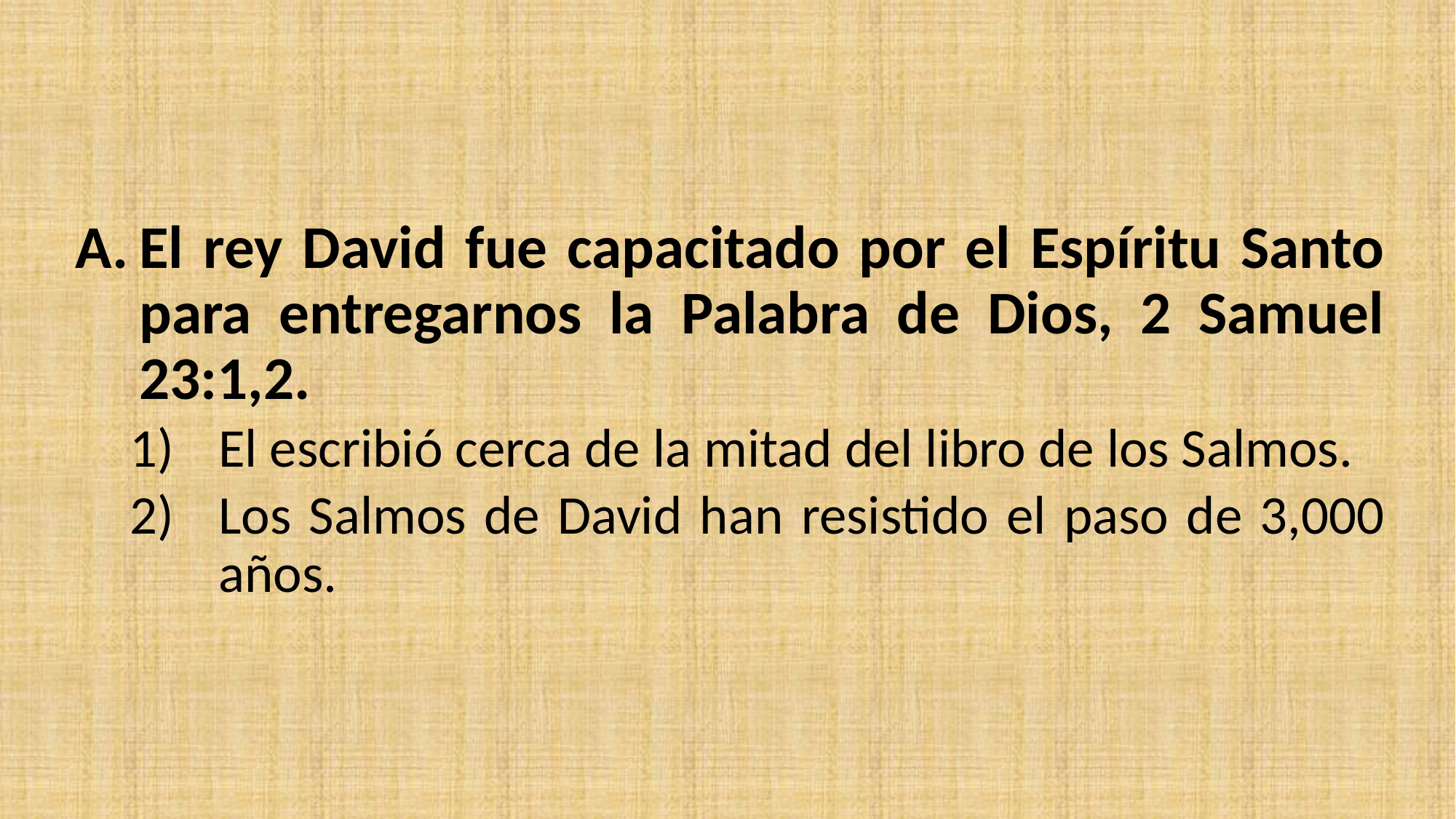

El rey David fue capacitado por el Espíritu Santo para entregarnos la Palabra de Dios, 2 Samuel 23:1,2.
El escribió cerca de la mitad del libro de los Salmos.
Los Salmos de David han resistido el paso de 3,000 años.